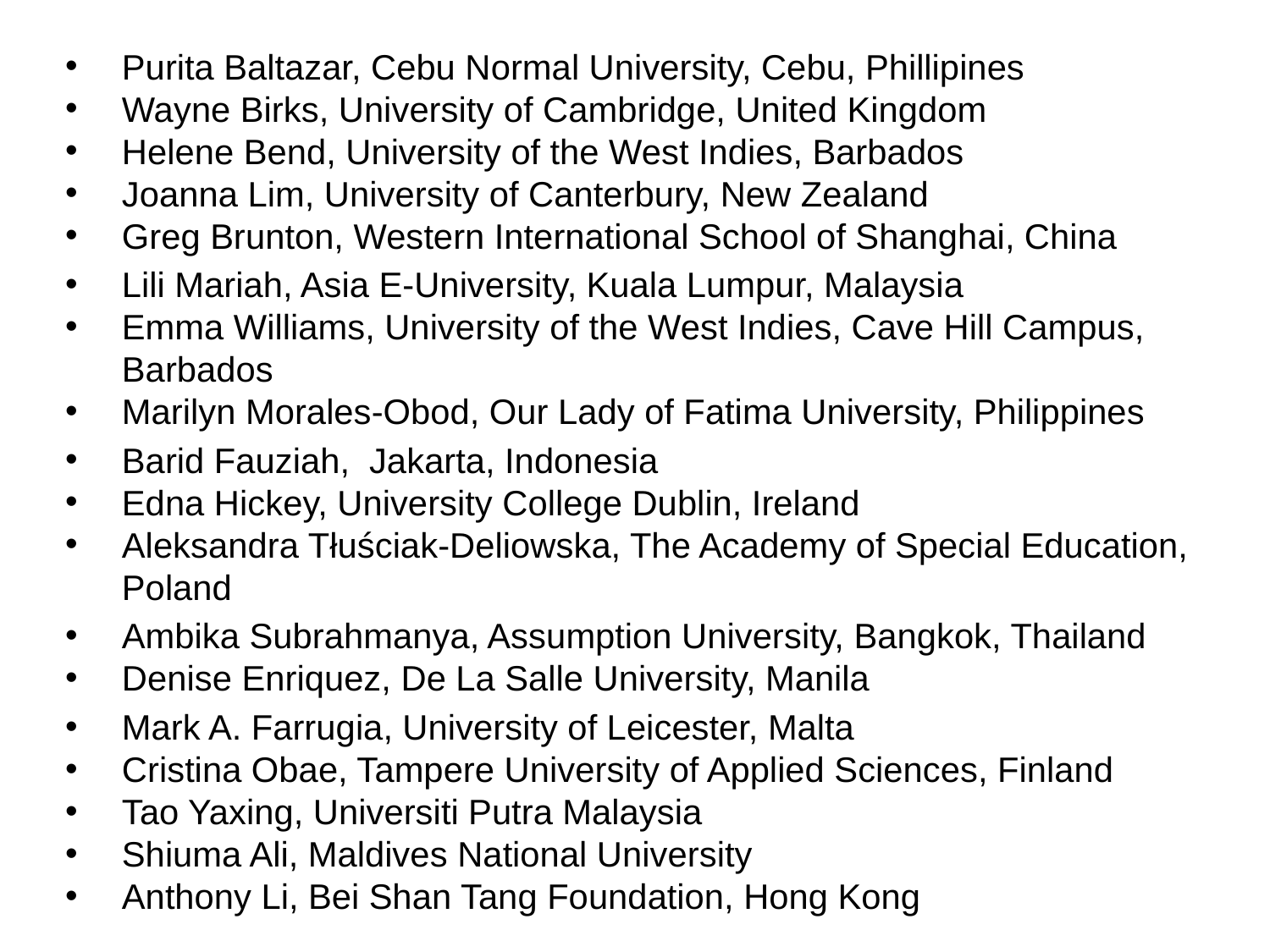

Purita Baltazar, Cebu Normal University, Cebu, Phillipines
Wayne Birks, University of Cambridge, United Kingdom
Helene Bend, University of the West Indies, Barbados
Joanna Lim, University of Canterbury, New Zealand
Greg Brunton, Western International School of Shanghai, China
Lili Mariah, Asia E-University, Kuala Lumpur, Malaysia
Emma Williams, University of the West Indies, Cave Hill Campus, Barbados
Marilyn Morales-Obod, Our Lady of Fatima University, Philippines
Barid Fauziah,  Jakarta, Indonesia
Edna Hickey, University College Dublin, Ireland
Aleksandra Tłuściak-Deliowska, The Academy of Special Education, Poland
Ambika Subrahmanya, Assumption University, Bangkok, Thailand
Denise Enriquez, De La Salle University, Manila
Mark A. Farrugia, University of Leicester, Malta
Cristina Obae, Tampere University of Applied Sciences, Finland
Tao Yaxing, Universiti Putra Malaysia
Shiuma Ali, Maldives National University
Anthony Li, Bei Shan Tang Foundation, Hong Kong